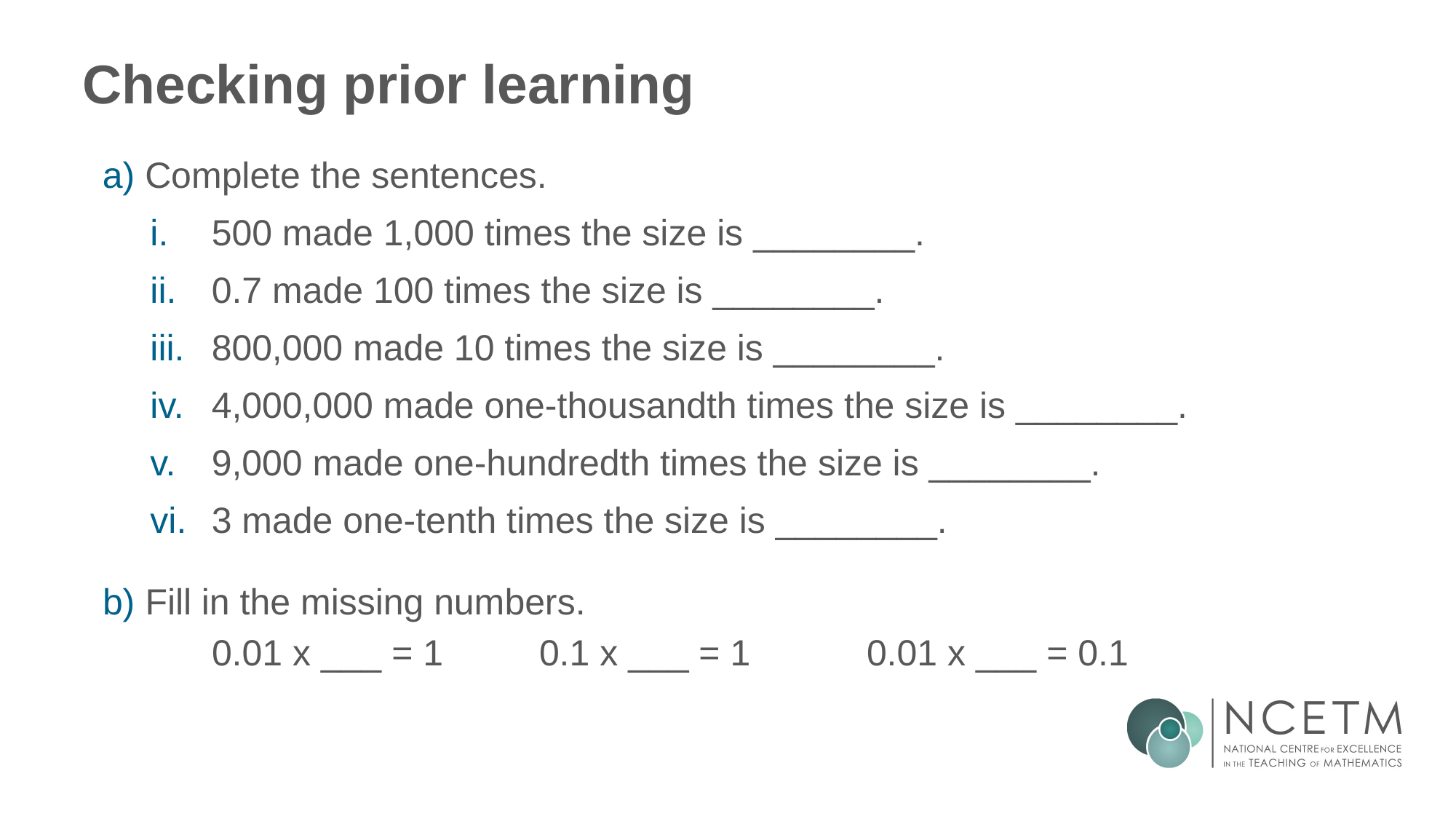

# Checking prior learning
a) Complete the sentences.
500 made 1,000 times the size is ________.
0.7 made 100 times the size is ________.
800,000 made 10 times the size is ________.
4,000,000 made one-thousandth times the size is ________.
9,000 made one-hundredth times the size is ________.
3 made one-tenth times the size is ________.
b) Fill in the missing numbers.
	0.01 x ___ = 1	0.1 x ___ = 1 	0.01 x ___ = 0.1